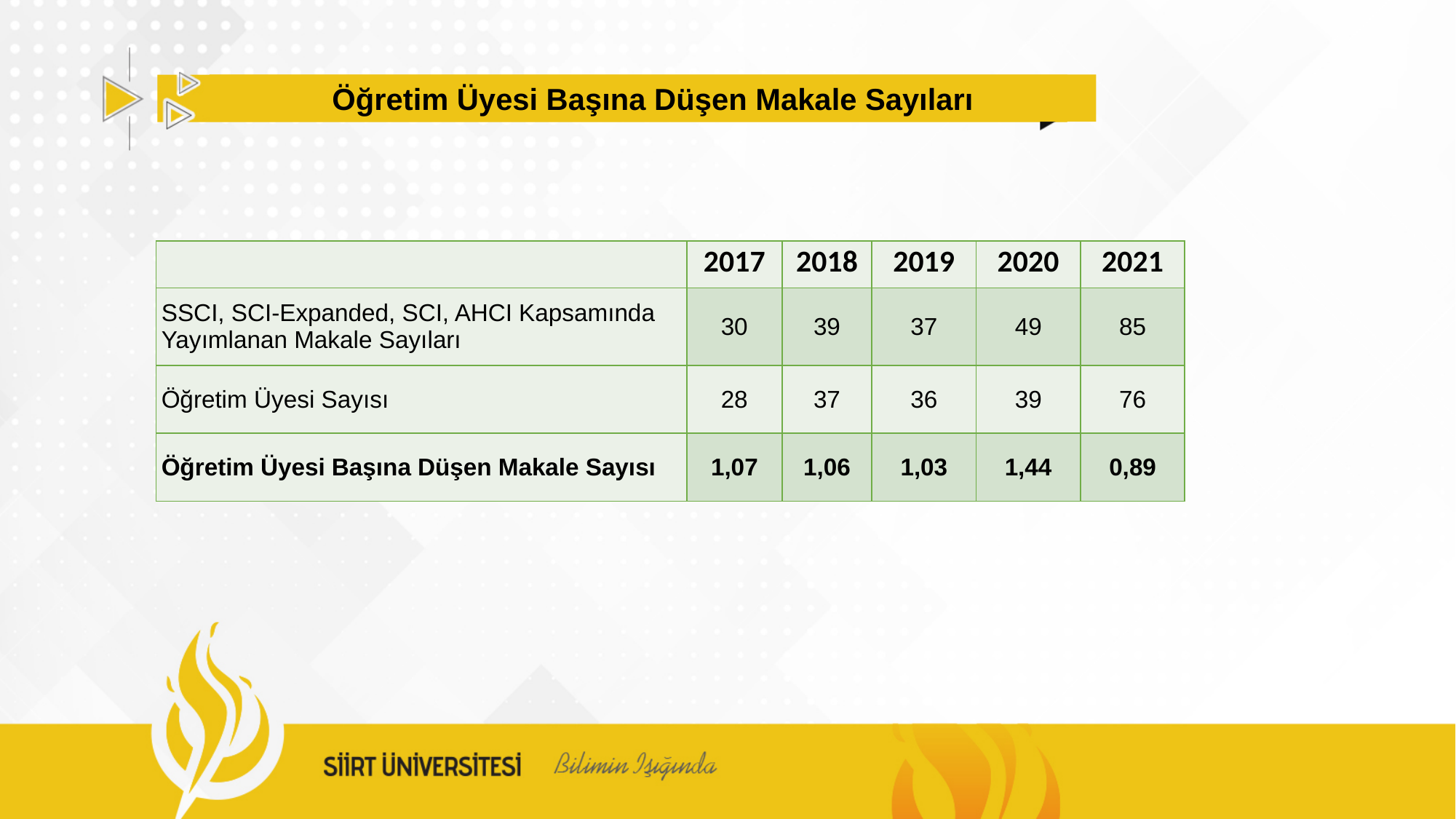

Öğretim Üyesi Başına Düşen Makale Sayıları
|  | 2017 | 2018 | 2019 | 2020 | 2021 |
| --- | --- | --- | --- | --- | --- |
| SSCI, SCI-Expanded, SCI, AHCI Kapsamında Yayımlanan Makale Sayıları | 30 | 39 | 37 | 49 | 85 |
| Öğretim Üyesi Sayısı | 28 | 37 | 36 | 39 | 76 |
| Öğretim Üyesi Başına Düşen Makale Sayısı | 1,07 | 1,06 | 1,03 | 1,44 | 0,89 |